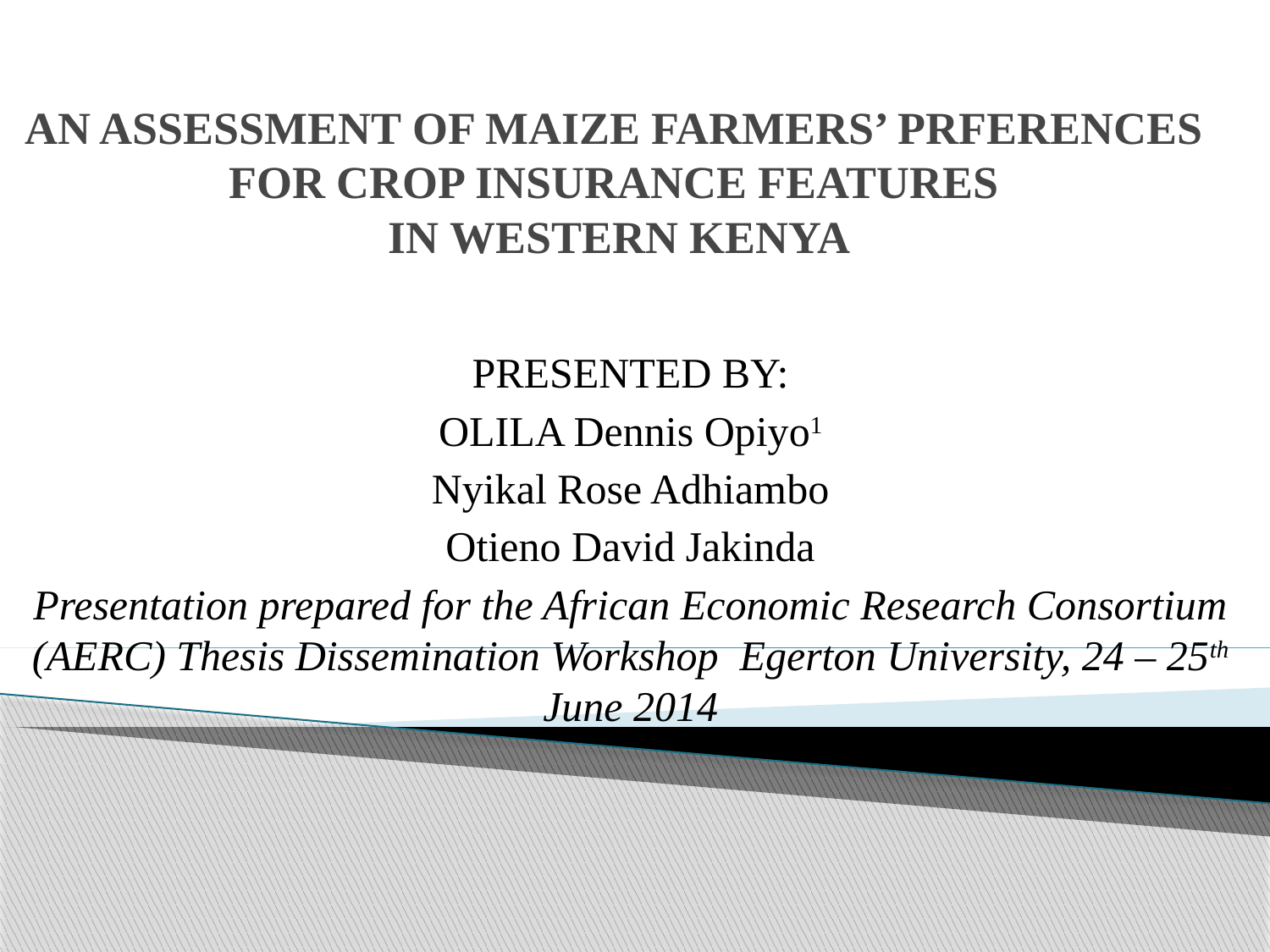

# AN ASSESSMENT OF MAIZE FARMERS’ PRFERENCES FOR CROP INSURANCE FEATURES IN WESTERN KENYA

PRESENTED BY:
OLILA Dennis Opiyo1
Nyikal Rose Adhiambo
Otieno David Jakinda
Presentation prepared for the African Economic Research Consortium (AERC) Thesis Dissemination Workshop  Egerton University, 24 – 25th June 2014